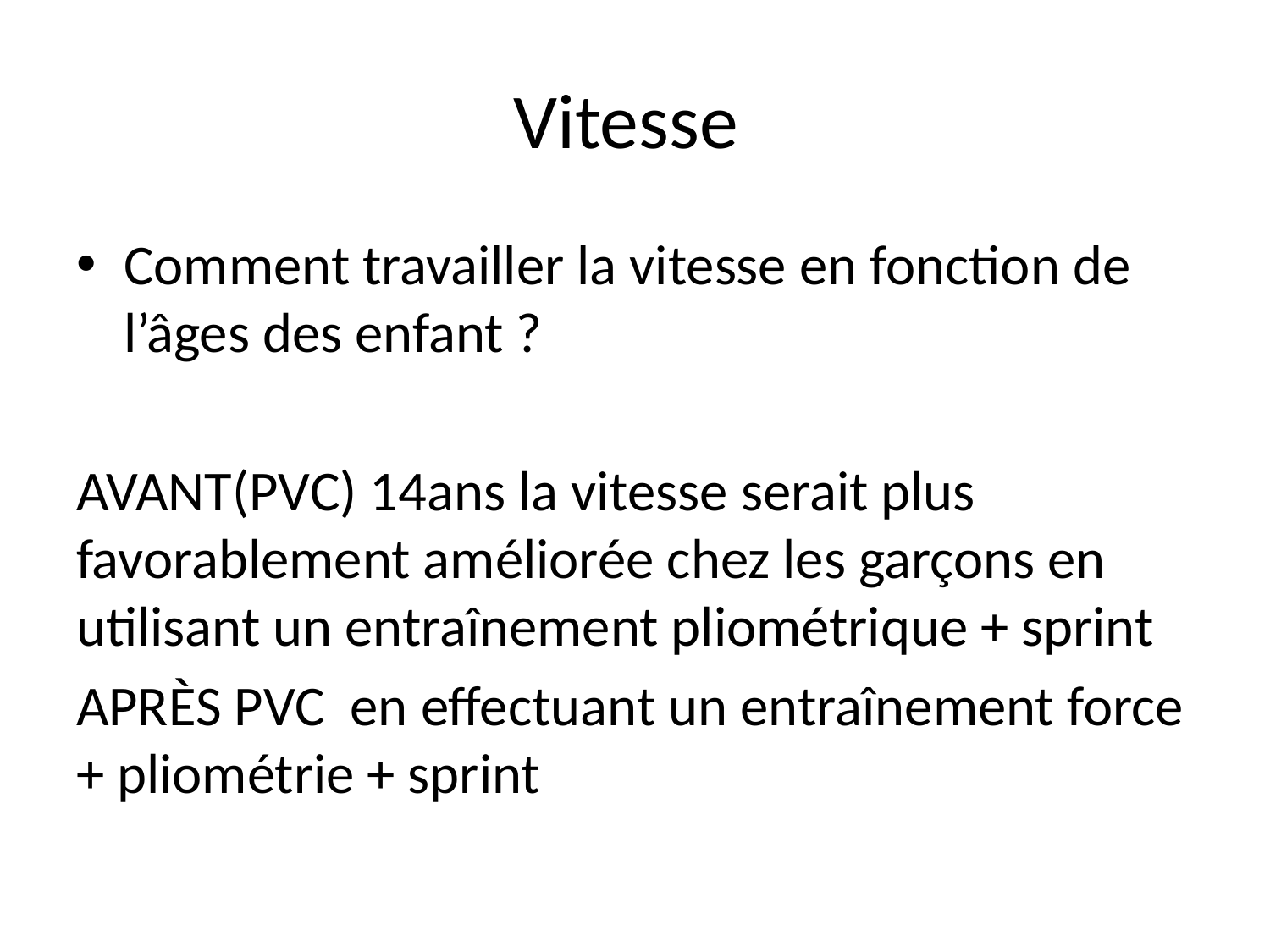

# Vitesse
Comment travailler la vitesse en fonction de l’âges des enfant ?

AVANT(PVC) 14ans la vitesse serait plus favorablement améliorée chez les garçons en utilisant un entraînement pliométrique + sprint
APRÈS PVC  en effectuant un entraînement force + pliométrie + sprint